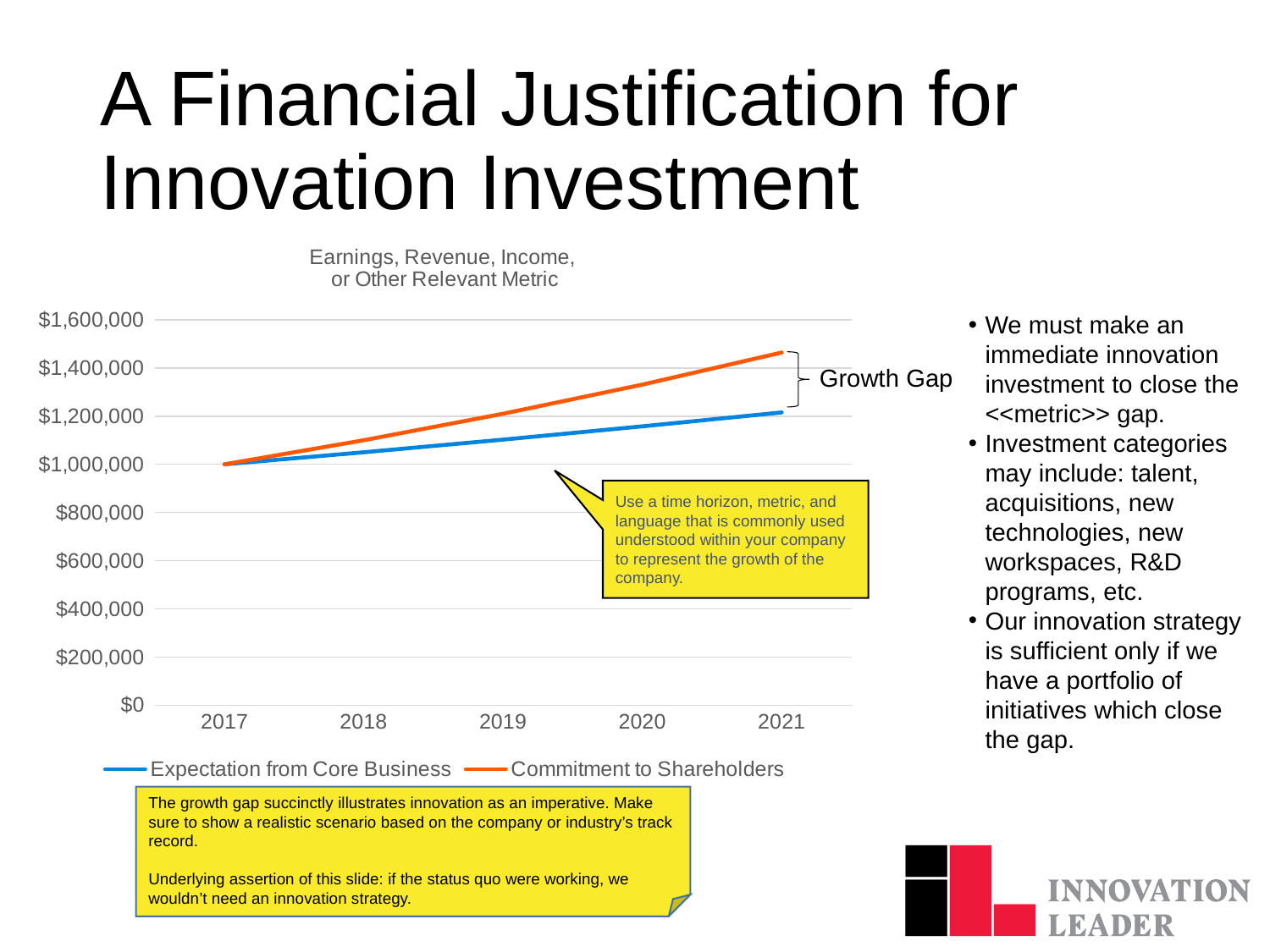

# A Financial Justification for Innovation Investment

### Chart: Earnings, Revenue, Income, or Other Relevant Metric

| Category | Expectation from Core Business | Commitment to Shareholders |
|---|---|---|
| 2017.0 | 1000000.0 | 1000000.0 |
| 2018.0 | 1050000.0 | 1100000.0 |
| 2019.0 | 1102500.0 | 1210000.0 |
| 2020.0 | 1157625.0 | 1331000.0 |
| 2021.0 | 1215506.25 | 1464100.0 |
We must make an immediate innovation investment to close the <<metric>> gap.
Investment categories may include: talent, acquisitions, new technologies, new workspaces, R&D programs, etc.
Our innovation strategy is sufficient only if we have a portfolio of initiatives which close the gap.

Growth Gap
Use a time horizon, metric, and language that is commonly used understood within your company to represent the growth of the company.

The growth gap succinctly illustrates innovation as an imperative. Make sure to show a realistic scenario based on the company or industry’s track record.
Underlying assertion of this slide: if the status quo were working, we wouldn’t need an innovation strategy.
4